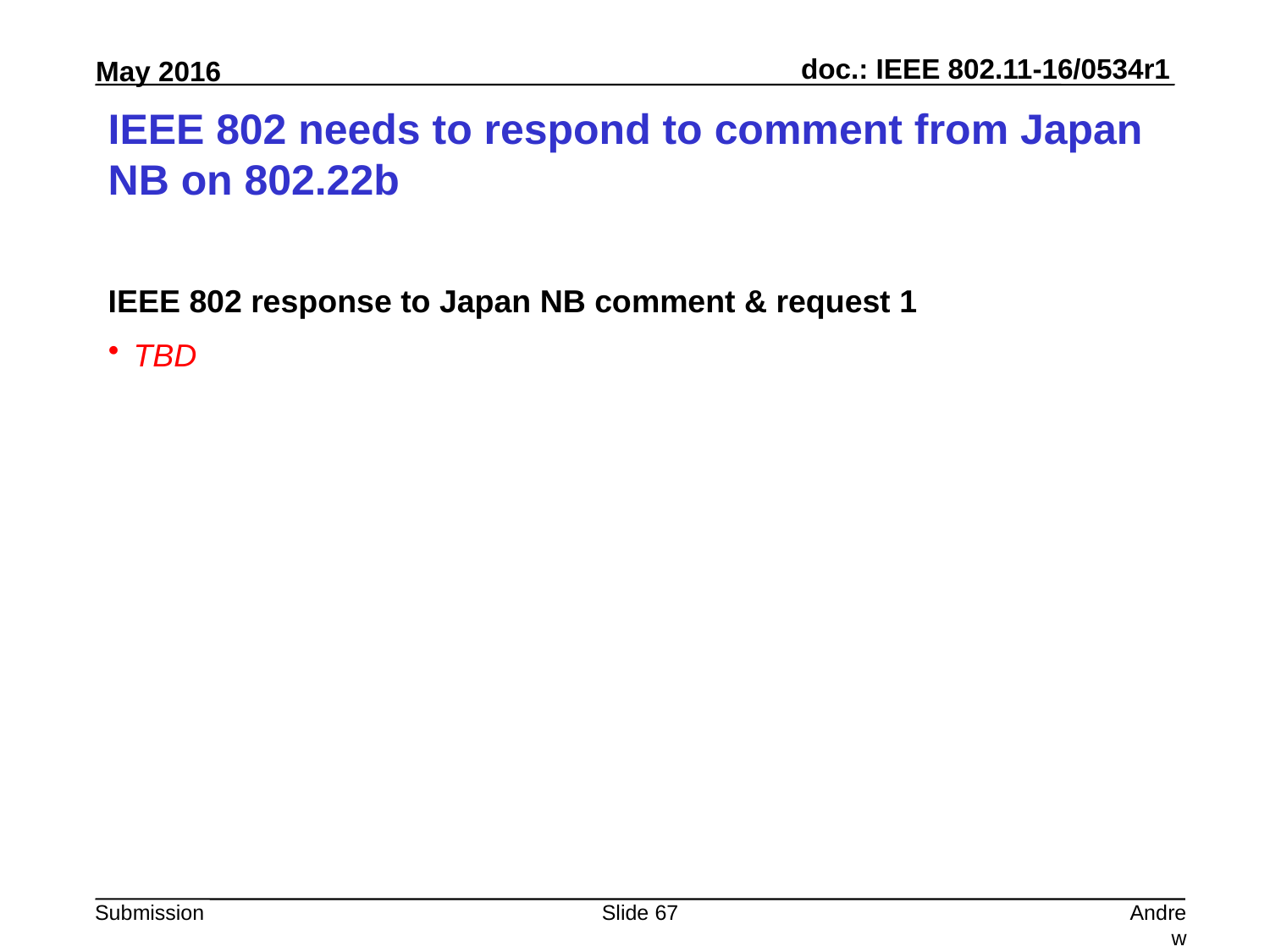

# IEEE 802 needs to respond to comment from Japan NB on 802.22b
IEEE 802 response to Japan NB comment & request 1
TBD
Slide 67
Andrew Myles, Cisco